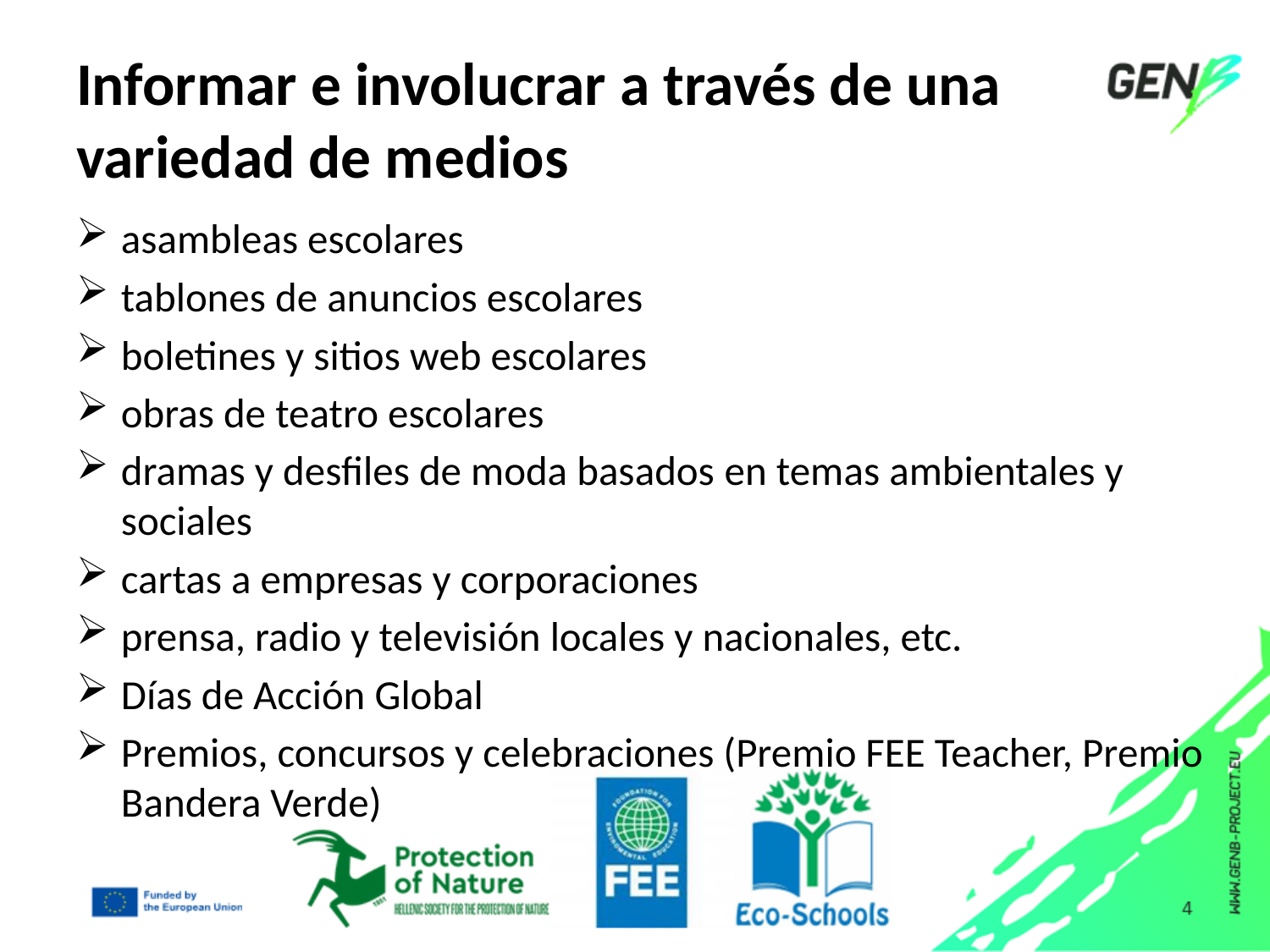

# Informar e involucrar a través de una variedad de medios
asambleas escolares
tablones de anuncios escolares
boletines y sitios web escolares
obras de teatro escolares
dramas y desfiles de moda basados ​​en temas ambientales y sociales
cartas a empresas y corporaciones
prensa, radio y televisión locales y nacionales, etc.
Días de Acción Global
Premios, concursos y celebraciones (Premio FEE Teacher, Premio Bandera Verde)